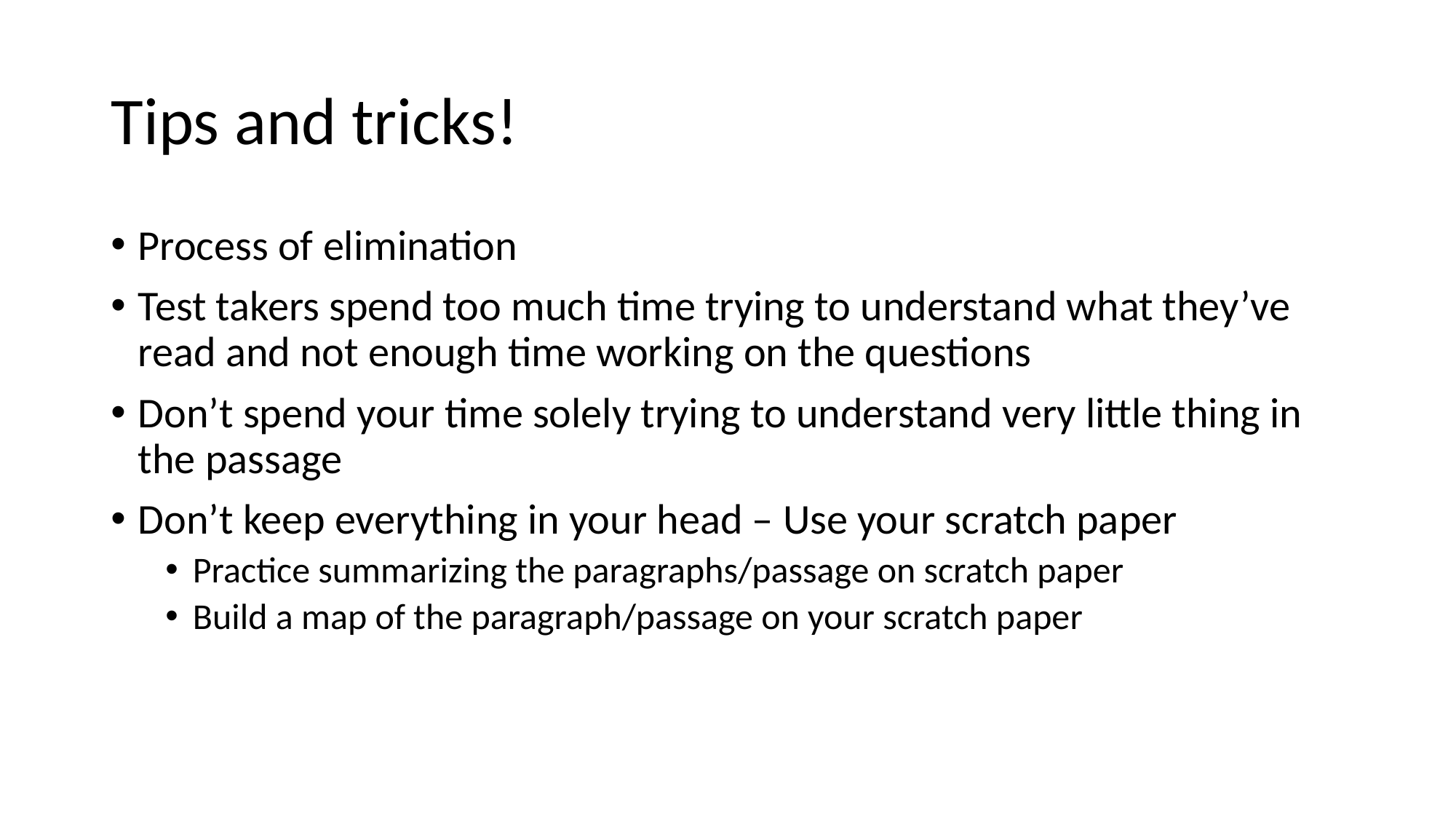

# Tips and tricks!
Process of elimination
Test takers spend too much time trying to understand what they’ve read and not enough time working on the questions
Don’t spend your time solely trying to understand very little thing in the passage
Don’t keep everything in your head – Use your scratch paper
Practice summarizing the paragraphs/passage on scratch paper
Build a map of the paragraph/passage on your scratch paper